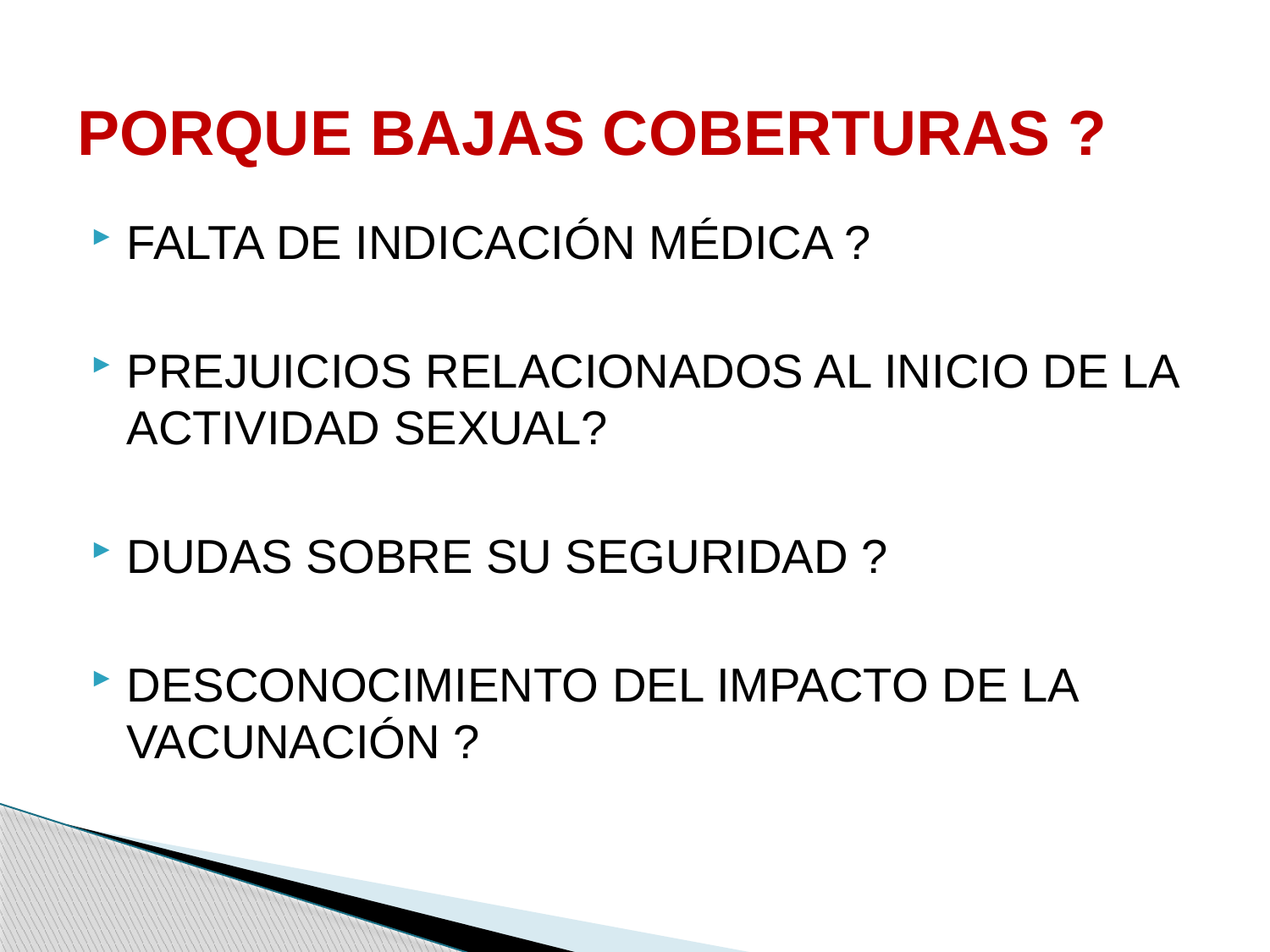

# PORQUE BAJAS COBERTURAS ?
FALTA DE INDICACIÓN MÉDICA ?

PREJUICIOS RELACIONADOS AL INICIO DE LA ACTIVIDAD SEXUAL?

DUDAS SOBRE SU SEGURIDAD ?

DESCONOCIMIENTO DEL IMPACTO DE LA VACUNACIÓN ?